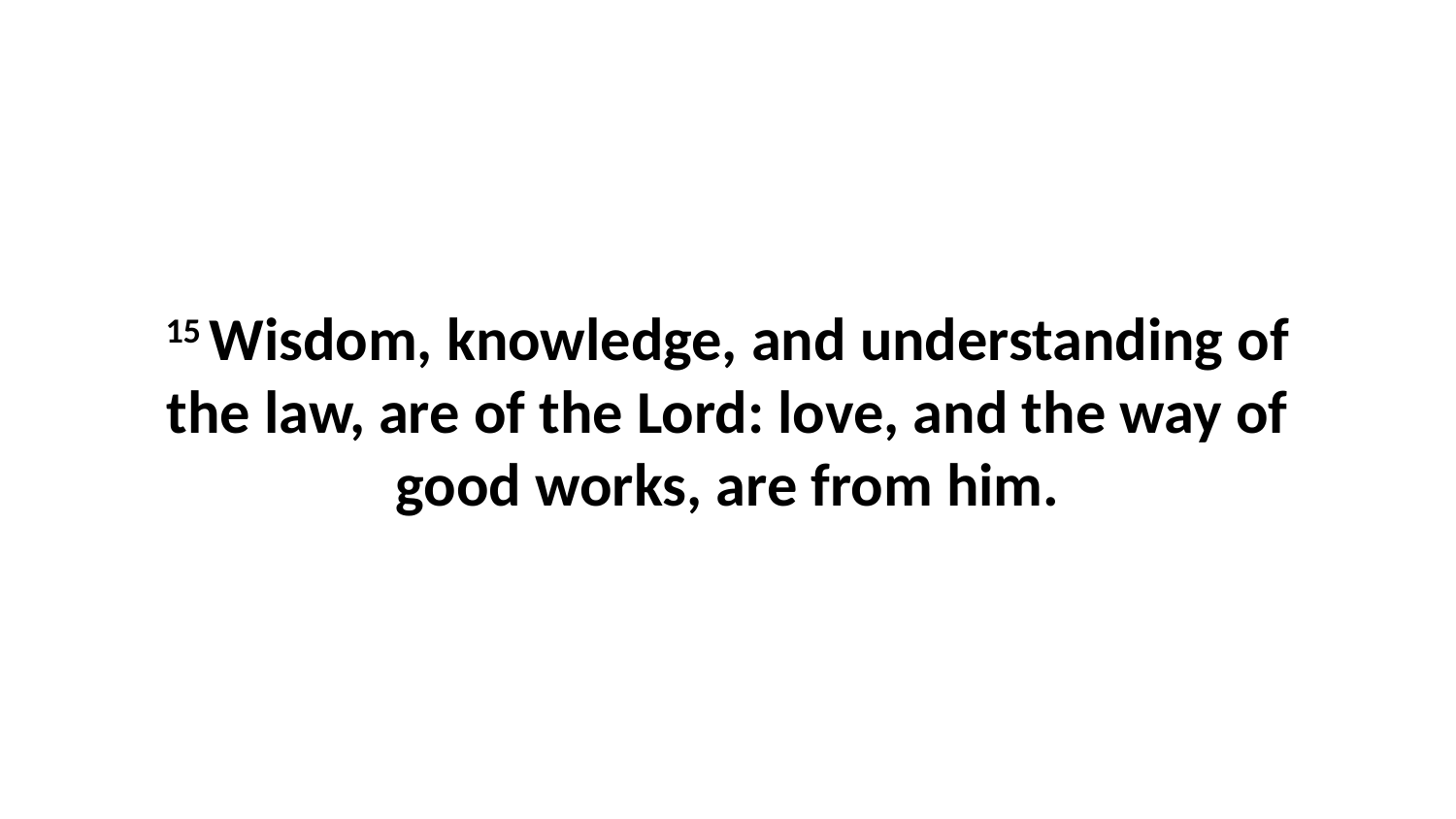

15 Wisdom, knowledge, and understanding of the law, are of the Lord: love, and the way of good works, are from him.